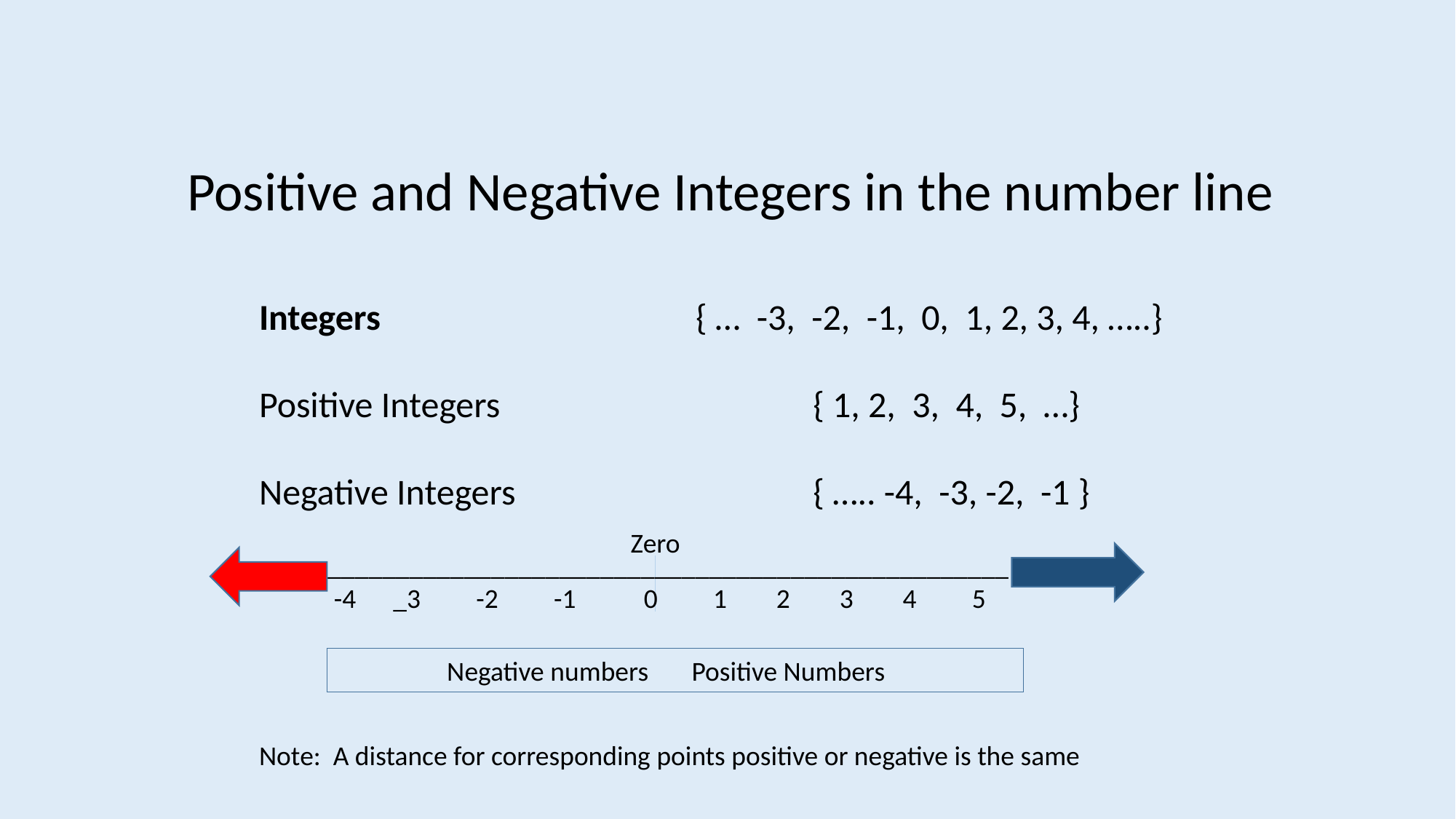

Positive and Negative Integers in the number line
Integers			{ …  -3,  -2,  -1,  0,  1, 2, 3, 4, …..}

Positive Integers			 { 1, 2,  3,  4,  5,  …}

Negative Integers 			 { ….. -4,  -3, -2,  -1 }

__________________________________________________
 -4      _3         -2         -1           0         1        2        3        4         5
Zero

	Negative numbers       Positive Numbers
Note:  A distance for corresponding points positive or negative is the same